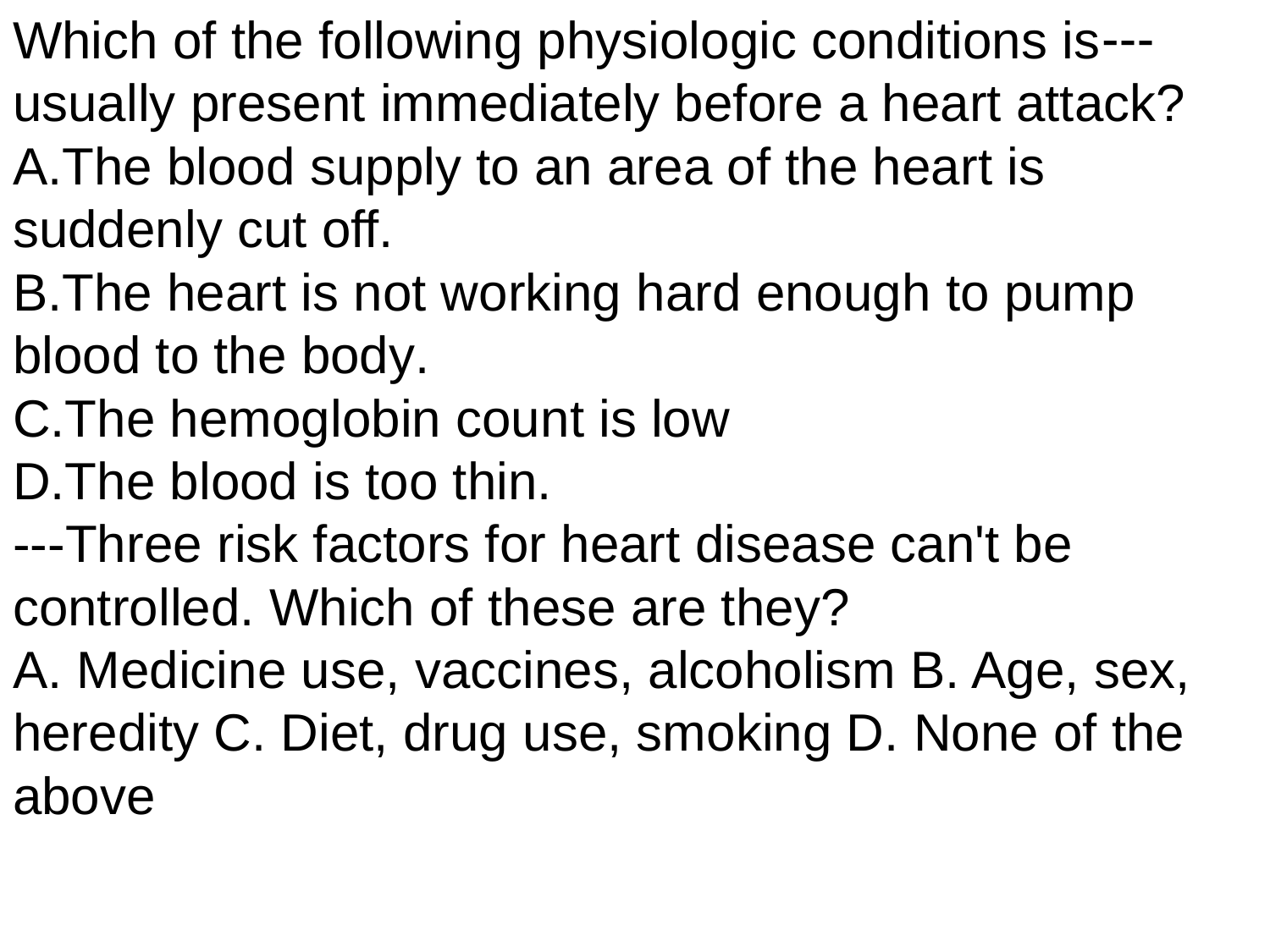

---Which of the following physiologic conditions is usually present immediately before a heart attack?
A.The blood supply to an area of the heart is suddenly cut off.
B.The heart is not working hard enough to pump blood to the body.
C.The hemoglobin count is low
D.The blood is too thin.
---Three risk factors for heart disease can't be controlled. Which of these are they?
A. Medicine use, vaccines, alcoholism B. Age, sex, heredity C. Diet, drug use, smoking D. None of the above